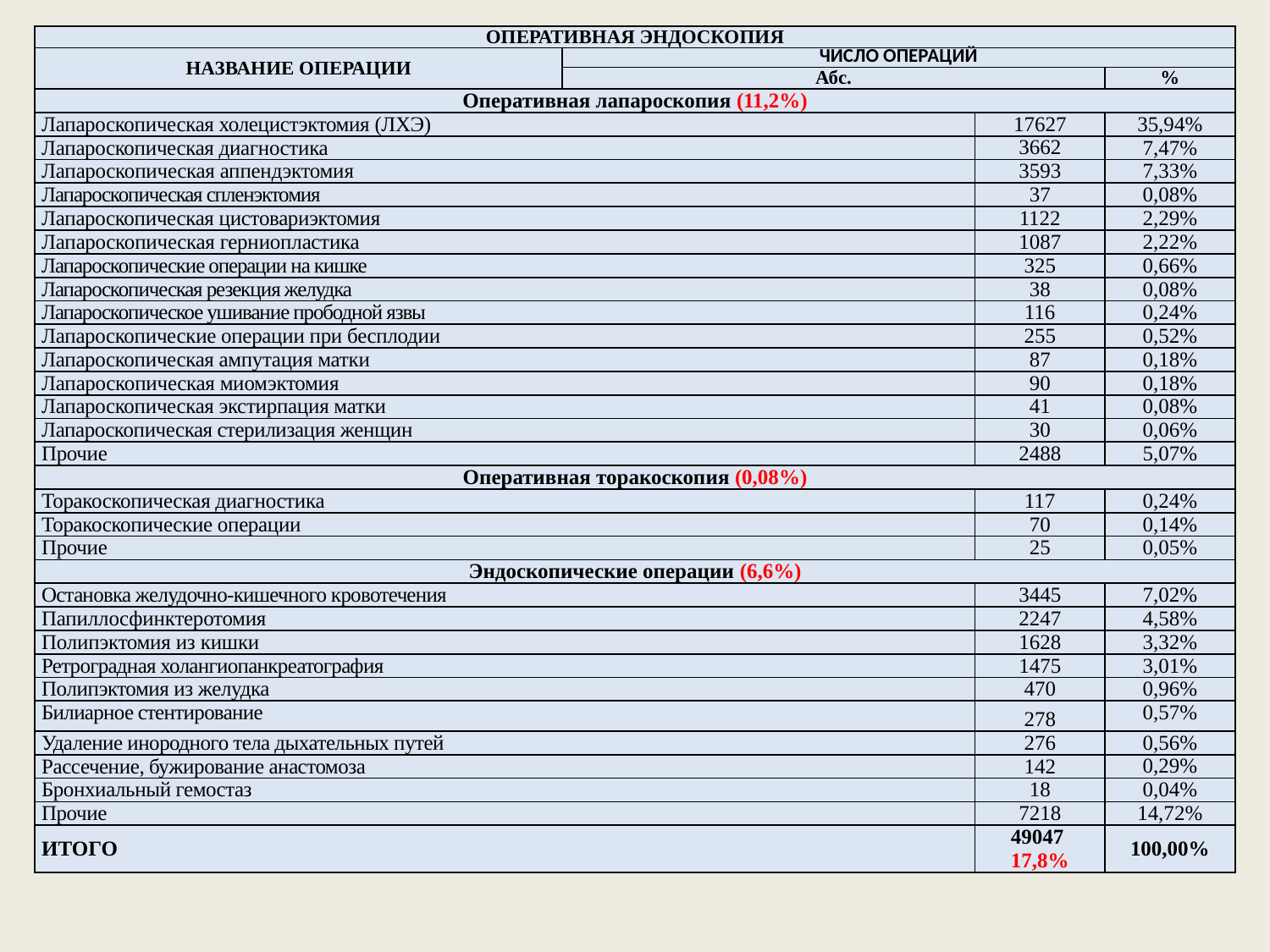

| ОПЕРАТИВНАЯ ЭНДОСКОПИЯ |  |  |  |
| --- | --- | --- | --- |
| НАЗВАНИЕ ОПЕРАЦИИ | ЧИСЛО ОПЕРАЦИЙ |  |  |
|  | Абс. |  | % |
| Оперативная лапароскопия (11,2%) |  |  |  |
| Лапароскопическая холецистэктомия (ЛХЭ) |  | 17627 | 35,94% |
| Лапароскопическая диагностика |  | 3662 | 7,47% |
| Лапароскопическая аппендэктомия |  | 3593 | 7,33% |
| Лапароскопическая спленэктомия |  | 37 | 0,08% |
| Лапароскопическая цистовариэктомия |  | 1122 | 2,29% |
| Лапароскопическая герниопластика |  | 1087 | 2,22% |
| Лапароскопические операции на кишке |  | 325 | 0,66% |
| Лапароскопическая резекция желудка |  | 38 | 0,08% |
| Лапароскопическое ушивание прободной язвы |  | 116 | 0,24% |
| Лапароскопические операции при бесплодии |  | 255 | 0,52% |
| Лапароскопическая ампутация матки |  | 87 | 0,18% |
| Лапароскопическая миомэктомия |  | 90 | 0,18% |
| Лапароскопическая экстирпация матки |  | 41 | 0,08% |
| Лапароскопическая стерилизация женщин |  | 30 | 0,06% |
| Прочие |  | 2488 | 5,07% |
| Оперативная торакоскопия (0,08%) |  |  |  |
| Торакоскопическая диагностика |  | 117 | 0,24% |
| Торакоскопические операции |  | 70 | 0,14% |
| Прочие |  | 25 | 0,05% |
| Эндоскопические операции (6,6%) |  |  |  |
| Остановка желудочно-кишечного кровотечения |  | 3445 | 7,02% |
| Папиллосфинктеротомия |  | 2247 | 4,58% |
| Полипэктомия из кишки |  | 1628 | 3,32% |
| Ретроградная холангиопанкреатография |  | 1475 | 3,01% |
| Полипэктомия из желудка |  | 470 | 0,96% |
| Билиарное стентирование |  | 278 | 0,57% |
| Удаление инородного тела дыхательных путей |  | 276 | 0,56% |
| Рассечение, бужирование анастомоза |  | 142 | 0,29% |
| Бронхиальный гемостаз |  | 18 | 0,04% |
| Прочие |  | 7218 | 14,72% |
| ИТОГО |  | 49047 17,8% | 100,00% |